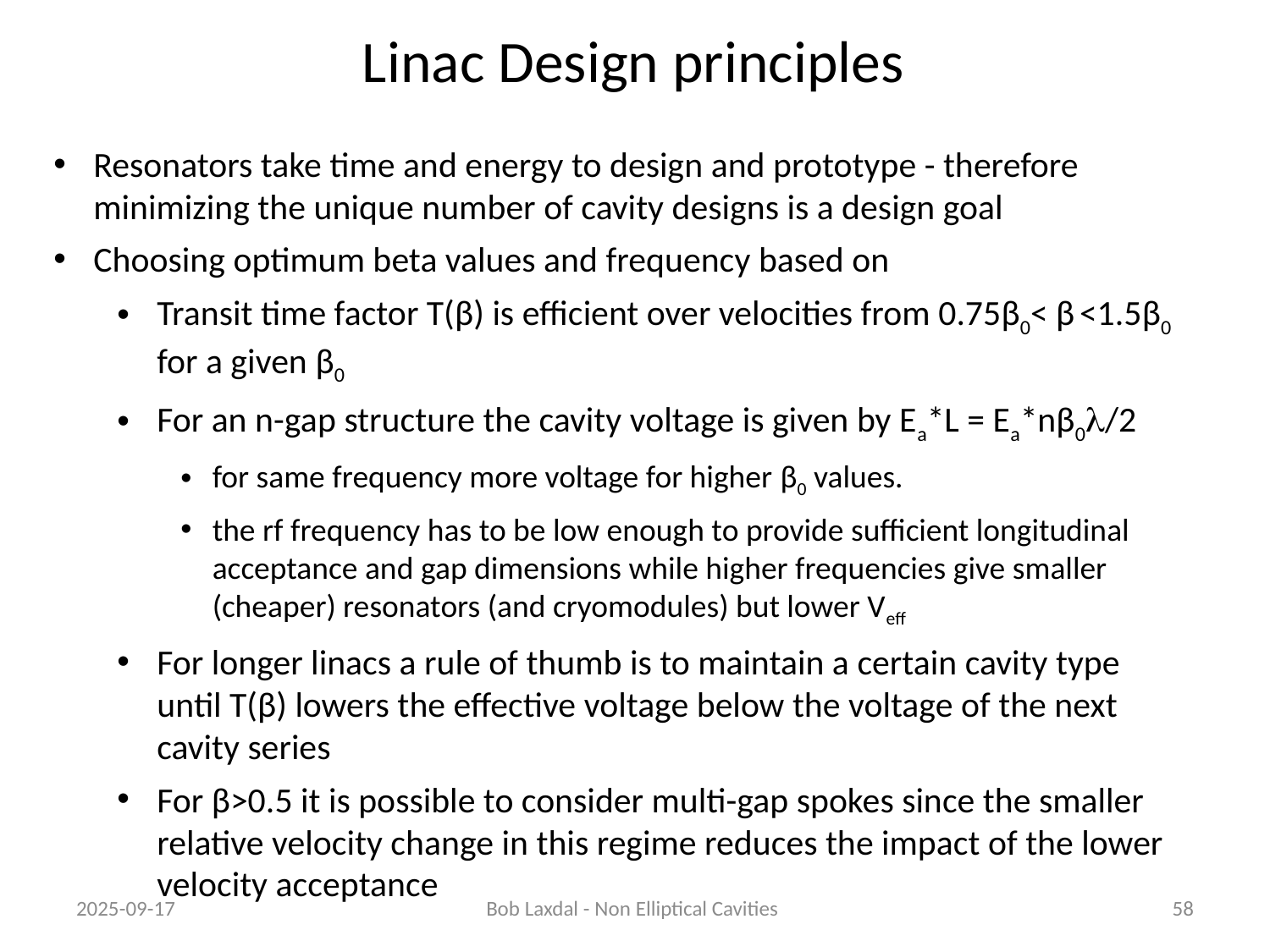

# Linac Design principles
Resonators take time and energy to design and prototype - therefore minimizing the unique number of cavity designs is a design goal
Choosing optimum beta values and frequency based on
Transit time factor T(β) is efficient over velocities from 0.75β0< β <1.5β0 for a given β0
For an n-gap structure the cavity voltage is given by Ea*L = Ea*nβ0λ/2
for same frequency more voltage for higher β0 values.
the rf frequency has to be low enough to provide sufficient longitudinal acceptance and gap dimensions while higher frequencies give smaller (cheaper) resonators (and cryomodules) but lower Veff
For longer linacs a rule of thumb is to maintain a certain cavity type until T(β) lowers the effective voltage below the voltage of the next cavity series
For β>0.5 it is possible to consider multi-gap spokes since the smaller relative velocity change in this regime reduces the impact of the lower velocity acceptance
2025-09-17
Bob Laxdal - Non Elliptical Cavities
58